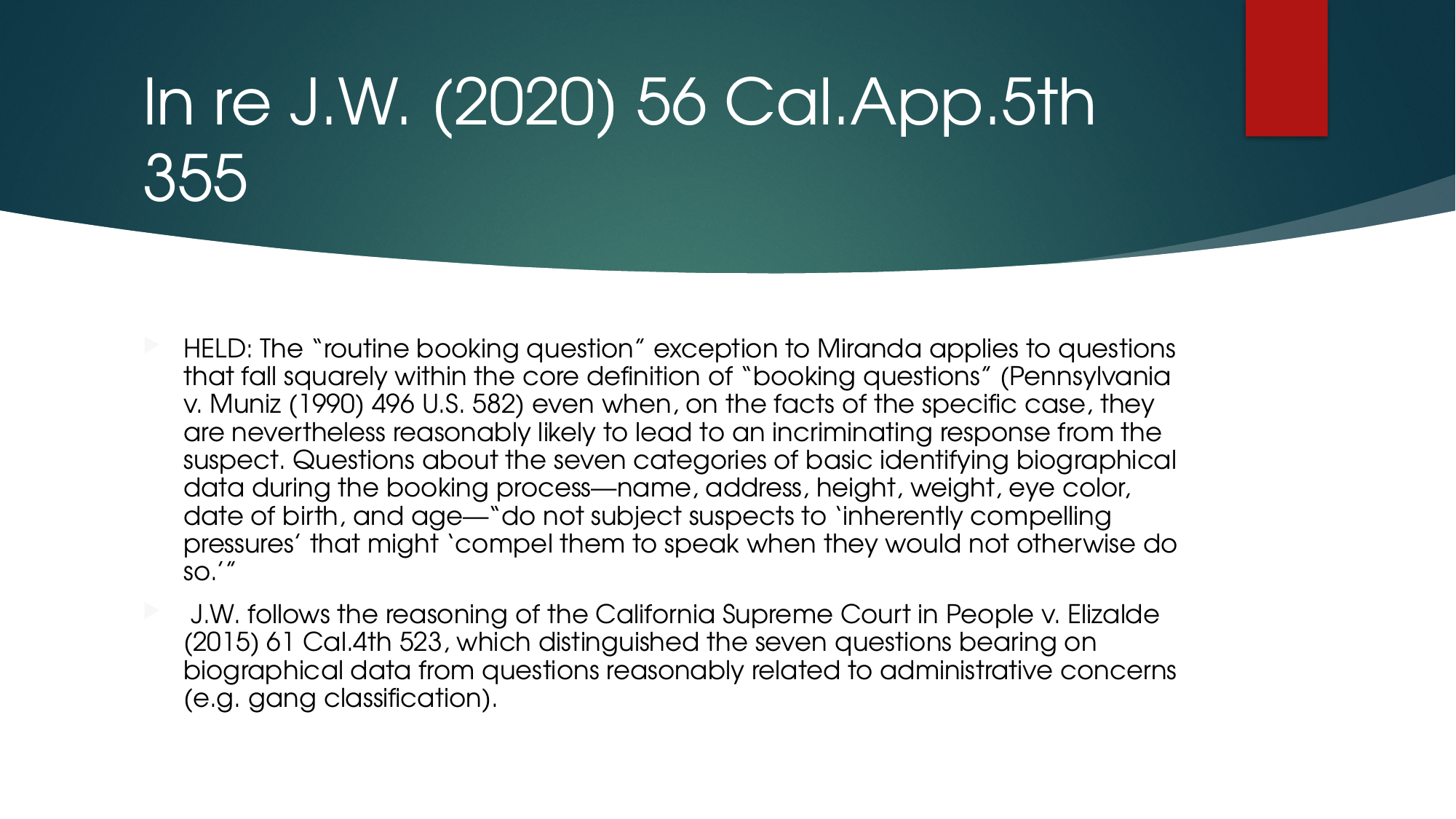

# In re J.W. (2020) 56 Cal.App.5th 355

HELD: The “routine booking question” exception to Miranda applies to questions that fall squarely within the core definition of “booking questions” (Pennsylvania v. Muniz (1990) 496 U.S. 582) even when, on the facts of the specific case, they are nevertheless reasonably likely to lead to an incriminating response from the suspect. Questions about the seven categories of basic identifying biographical data during the booking process—name, address, height, weight, eye color, date of birth, and age—“do not subject suspects to ‘inherently compelling pressures’ that might ‘compel them to speak when they would not otherwise do so.’”
 J.W. follows the reasoning of the California Supreme Court in People v. Elizalde (2015) 61 Cal.4th 523, which distinguished the seven questions bearing on biographical data from questions reasonably related to administrative concerns (e.g. gang classification).